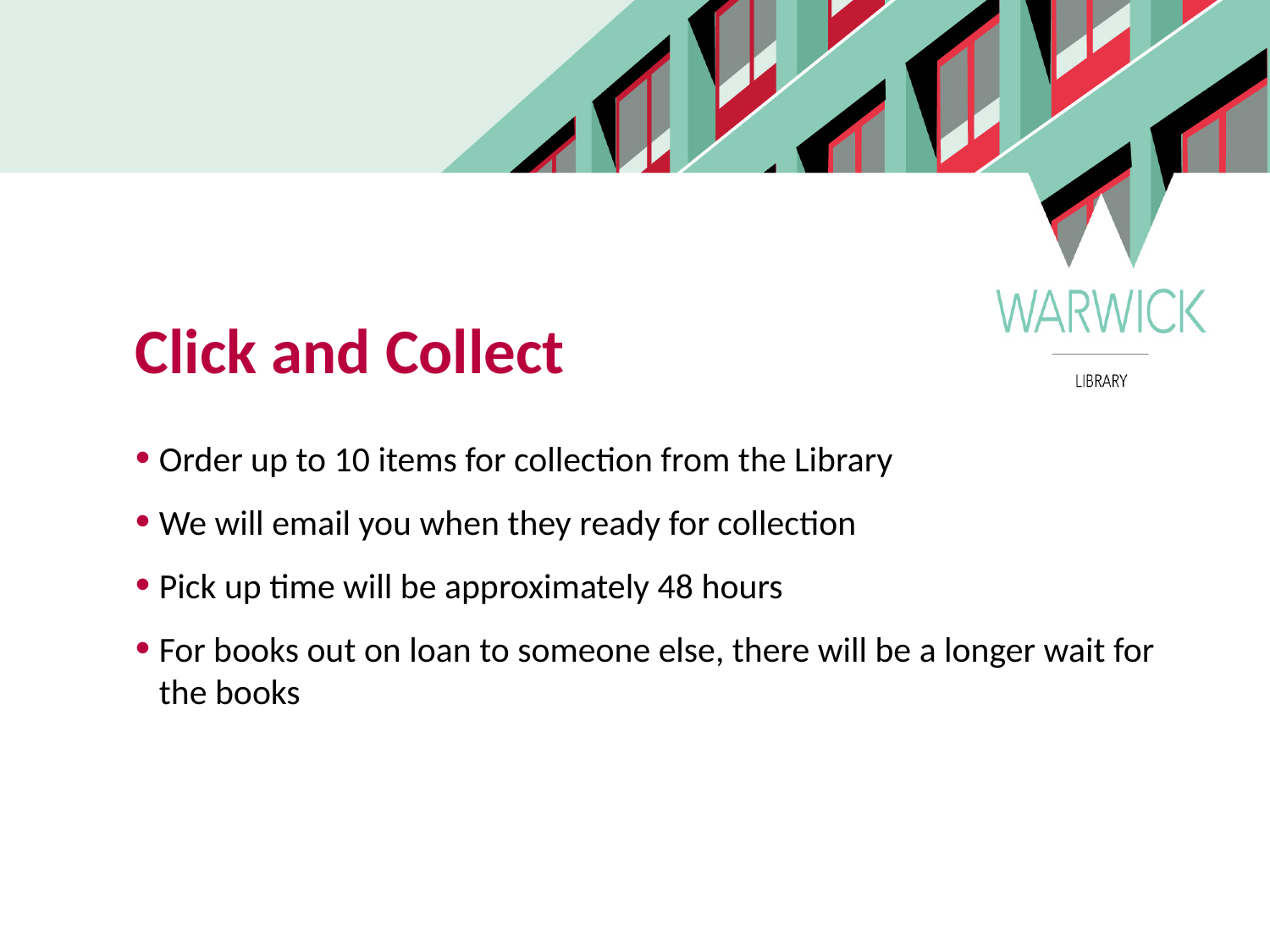

Click and Collect
Order up to 10 items for collection from the Library
We will email you when they ready for collection
Pick up time will be approximately 48 hours
For books out on loan to someone else, there will be a longer wait for the books